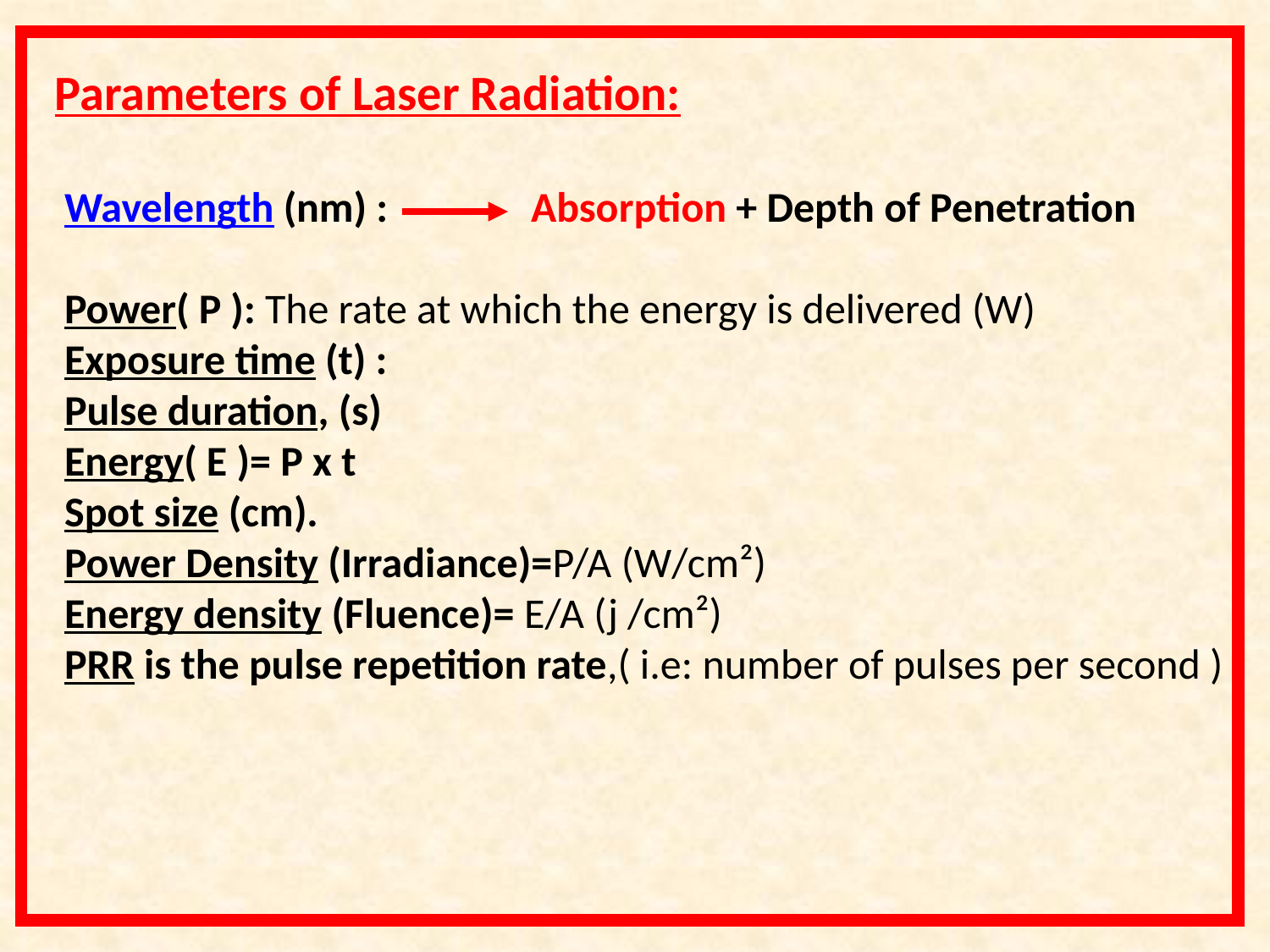

Parameters of Laser Radiation:

 Wavelength (nm) :               Absorption + Depth of Penetration

 Power( P ): The rate at which the energy is delivered (W)
 Exposure time (t) :
 Pulse duration, (s)
 Energy( E )= P x t
 Spot size (cm).
 Power Density (Irradiance)=P/A (W/cm²)
 Energy density (Fluence)= E/A (j /cm²)
 PRR is the pulse repetition rate,( i.e: number of pulses per second )